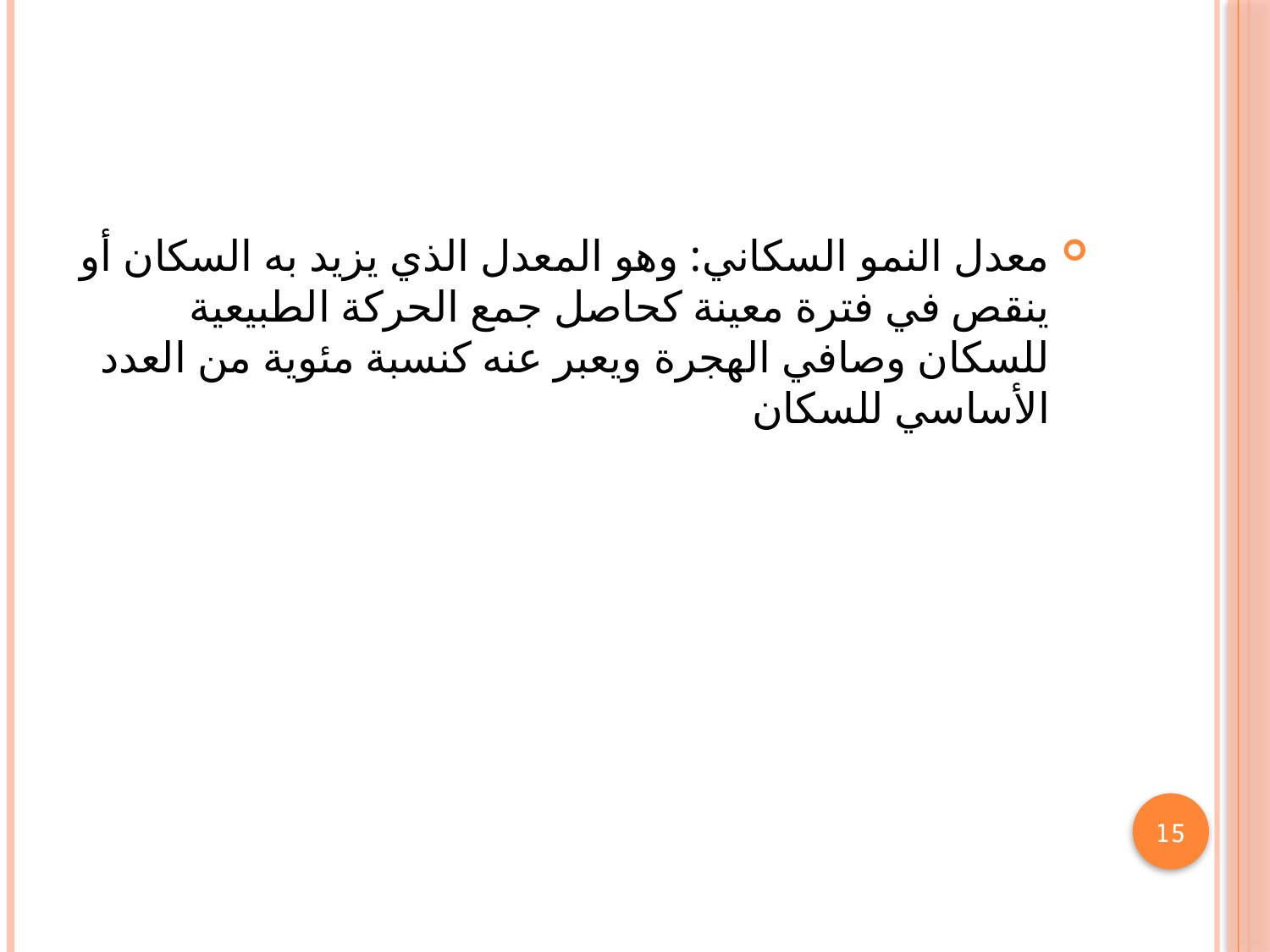

#
معدل النمو السكاني: وهو المعدل الذي يزيد به السكان أو ينقص في فترة معينة كحاصل جمع الحركة الطبيعية للسكان وصافي الهجرة ويعبر عنه كنسبة مئوية من العدد الأساسي للسكان
15